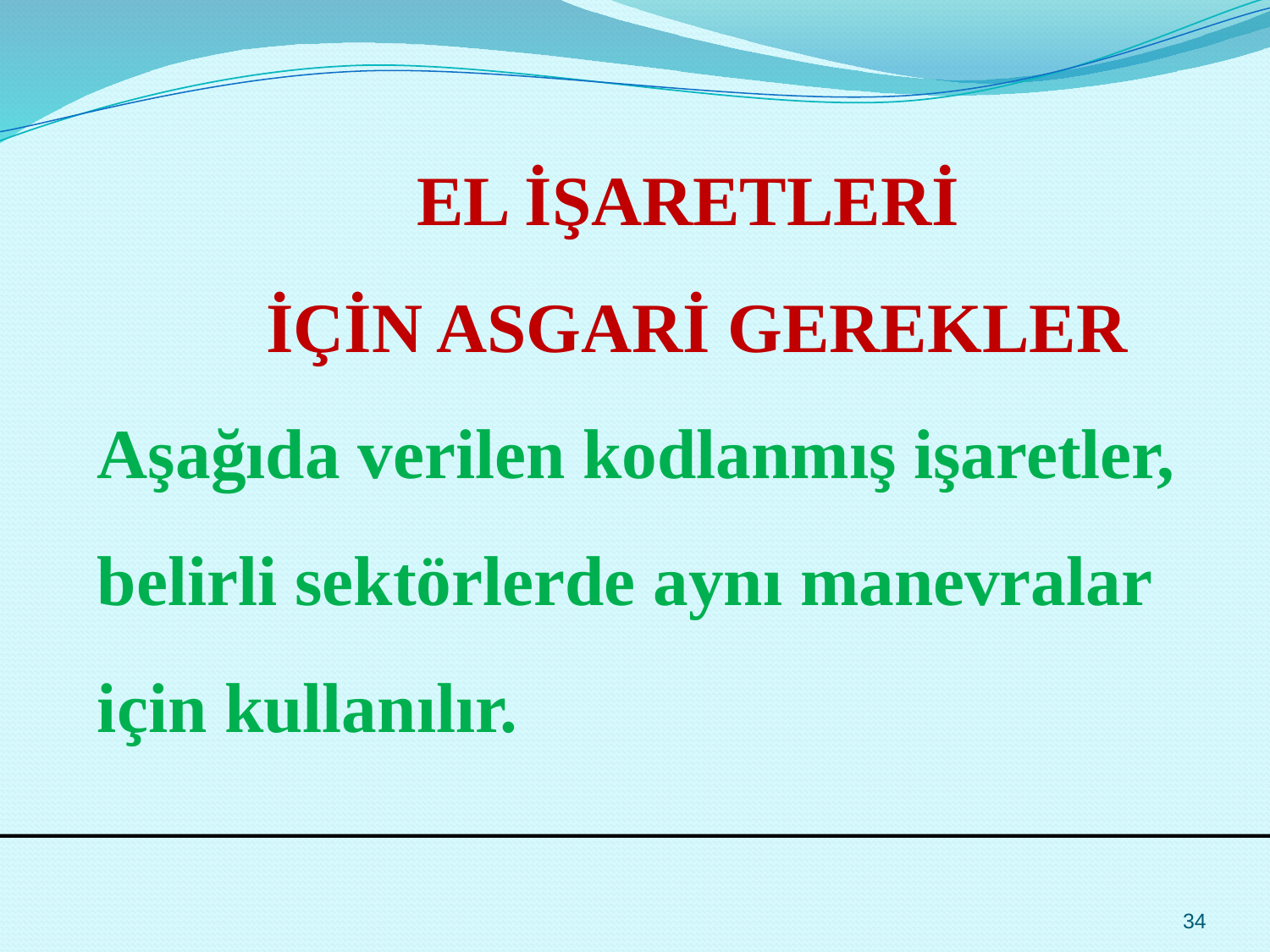

EL İŞARETLERİ
 İÇİN ASGARİ GEREKLER
Aşağıda verilen kodlanmış işaretler, belirli sektörlerde aynı manevralar için kullanılır.

34